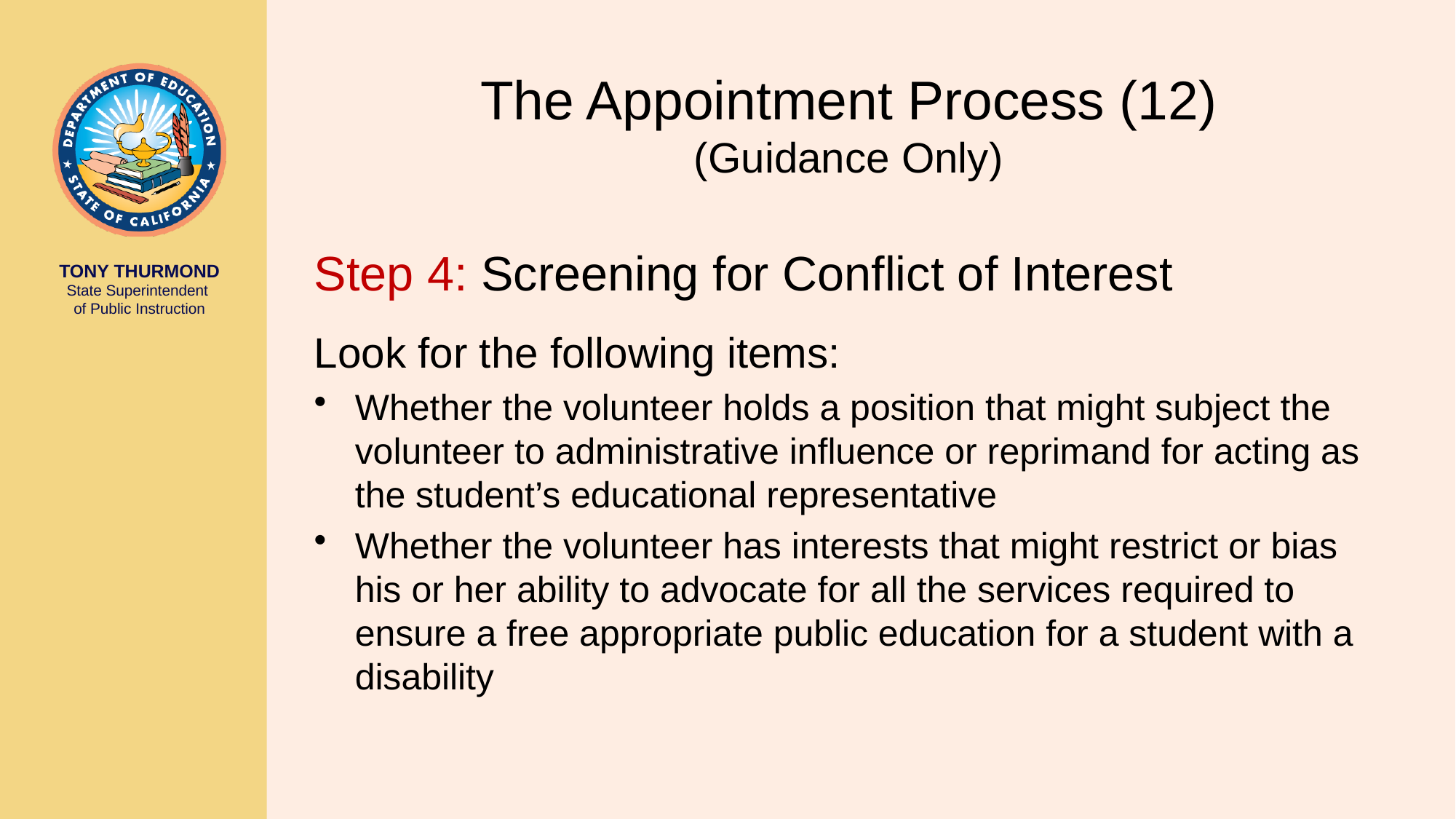

# The Appointment Process (12) (Guidance Only)
Step 4: Screening for Conflict of Interest

Look for the following items:
Whether the volunteer holds a position that might subject the volunteer to administrative influence or reprimand for acting as the student’s educational representative
Whether the volunteer has interests that might restrict or bias his or her ability to advocate for all the services required to ensure a free appropriate public education for a student with a disability